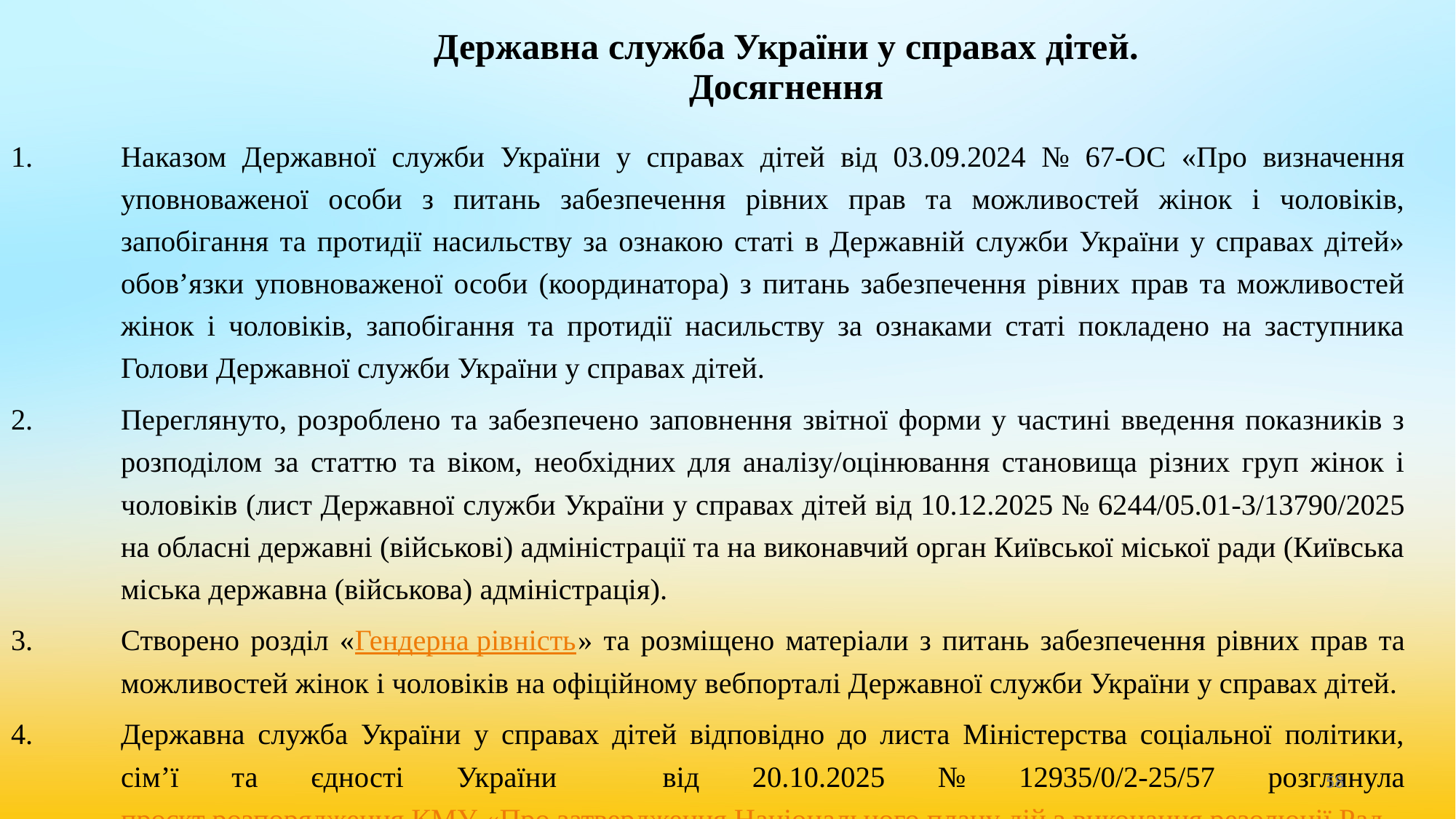

# Державна служба України у справах дітей. Досягнення
Наказом Державної служби України у справах дітей від 03.09.2024 № 67-ОС «Про визначення уповноваженої особи з питань забезпечення рівних прав та можливостей жінок і чоловіків, запобігання та протидії насильству за ознакою статі в Державній служби України у справах дітей» обов’язки уповноваженої особи (координатора) з питань забезпечення рівних прав та можливостей жінок і чоловіків, запобігання та протидії насильству за ознаками статі покладено на заступника Голови Державної служби України у справах дітей.
Переглянуто, розроблено та забезпечено заповнення звітної форми у частині введення показників з розподілом за статтю та віком, необхідних для аналізу/оцінювання становища різних груп жінок і чоловіків (лист Державної служби України у справах дітей від 10.12.2025 № 6244/05.01-3/13790/2025 на обласні державні (військові) адміністрації та на виконавчий орган Київської міської ради (Київська міська державна (військова) адміністрація).
Створено розділ «Гендерна рівність» та розміщено матеріали з питань забезпечення рівних прав та можливостей жінок і чоловіків на офіційному вебпорталі Державної служби України у справах дітей.
Державна служба України у справах дітей відповідно до листа Міністерства соціальної політики, сім’ї та єдності України  від 20.10.2025 № 12935/0/2-25/57 розглянула проєкт розпорядження КМУ «Про затвердження Національного плану дій з виконання резолюції Ради Безпеки ООН 1325 «Жінки, мир, безпека» на період до 2030 року та плану заходів з його виконання у 2026-2030 роках» та погодила його без зауважень листом від 30.10.2025 № 5641/08-1/12468/2025.

58